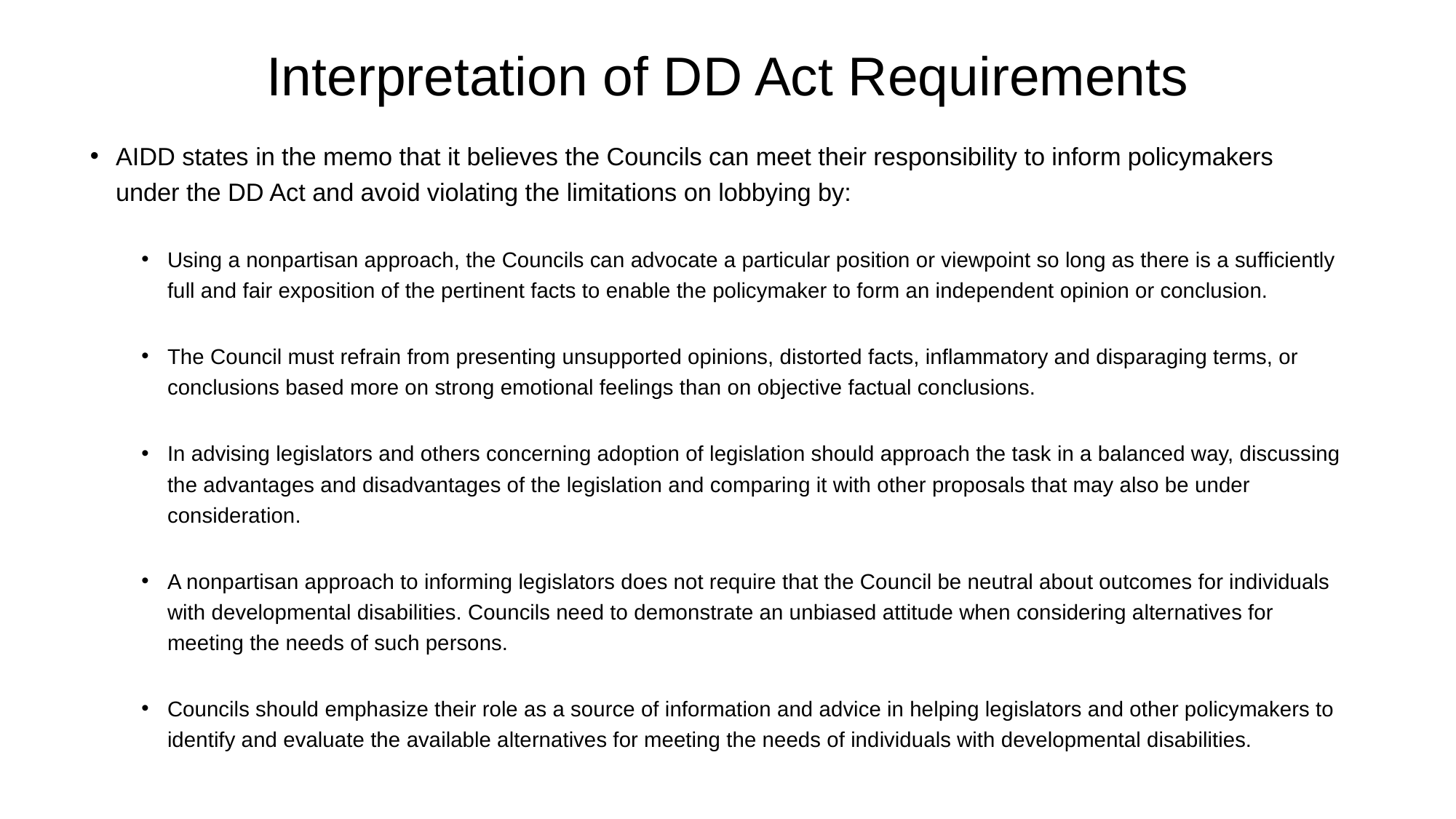

# Interpretation of DD Act Requirements
AIDD states in the memo that it believes the Councils can meet their responsibility to inform policymakers under the DD Act and avoid violating the limitations on lobbying by:
Using a nonpartisan approach, the Councils can advocate a particular position or viewpoint so long as there is a sufficiently full and fair exposition of the pertinent facts to enable the policymaker to form an independent opinion or conclusion.
The Council must refrain from presenting unsupported opinions, distorted facts, inflammatory and disparaging terms, or conclusions based more on strong emotional feelings than on objective factual conclusions.
In advising legislators and others concerning adoption of legislation should approach the task in a balanced way, discussing the advantages and disadvantages of the legislation and comparing it with other proposals that may also be under consideration.
A nonpartisan approach to informing legislators does not require that the Council be neutral about outcomes for individuals with developmental disabilities. Councils need to demonstrate an unbiased attitude when considering alternatives for meeting the needs of such persons.
Councils should emphasize their role as a source of information and advice in helping legislators and other policymakers to identify and evaluate the available alternatives for meeting the needs of individuals with developmental disabilities.